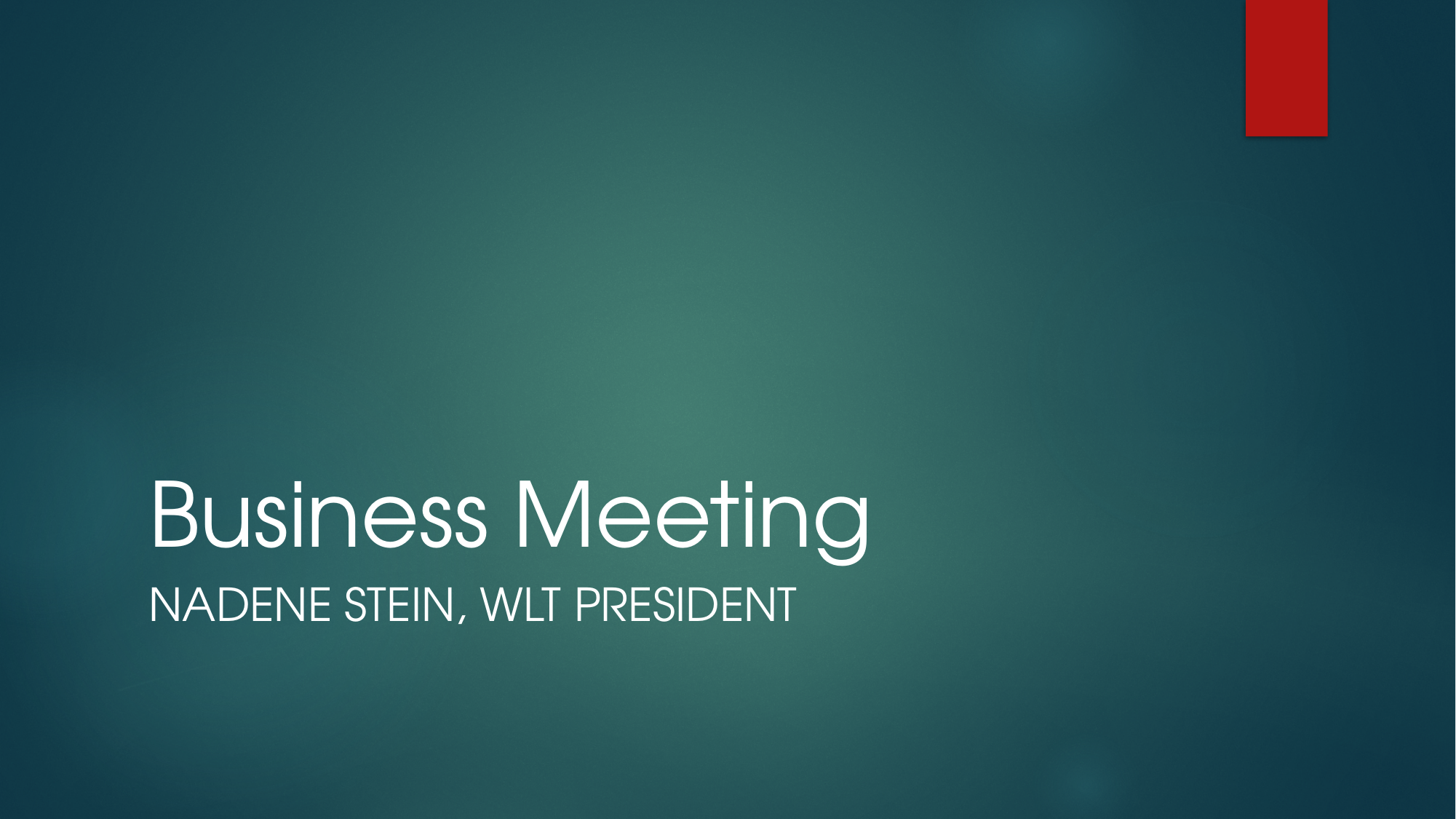

# Business Meeting
Nadene Stein, WLT President